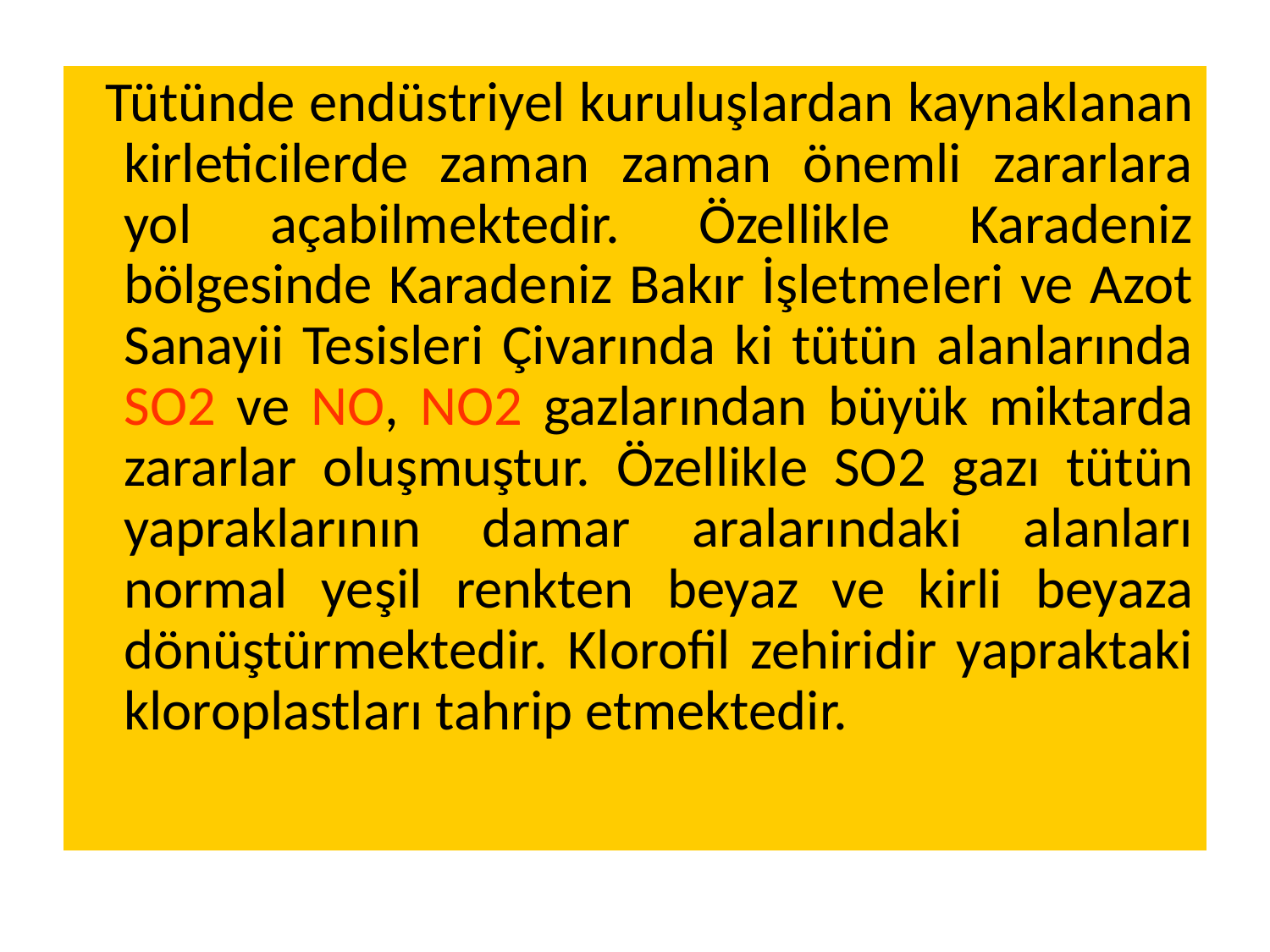

Tütünde endüstriyel kuruluşlardan kaynaklanan kirleticilerde zaman zaman önemli zararlara yol açabilmektedir. Özellikle Karadeniz bölgesinde Karadeniz Bakır İşletmeleri ve Azot Sanayii Tesisleri Çivarında ki tütün alanlarında SO2 ve NO, NO2 gazlarından büyük miktarda zararlar oluşmuştur. Özellikle SO2 gazı tütün yapraklarının damar aralarındaki alanları normal yeşil renkten beyaz ve kirli beyaza dönüştürmektedir. Klorofil zehiridir yapraktaki kloroplastları tahrip etmektedir.